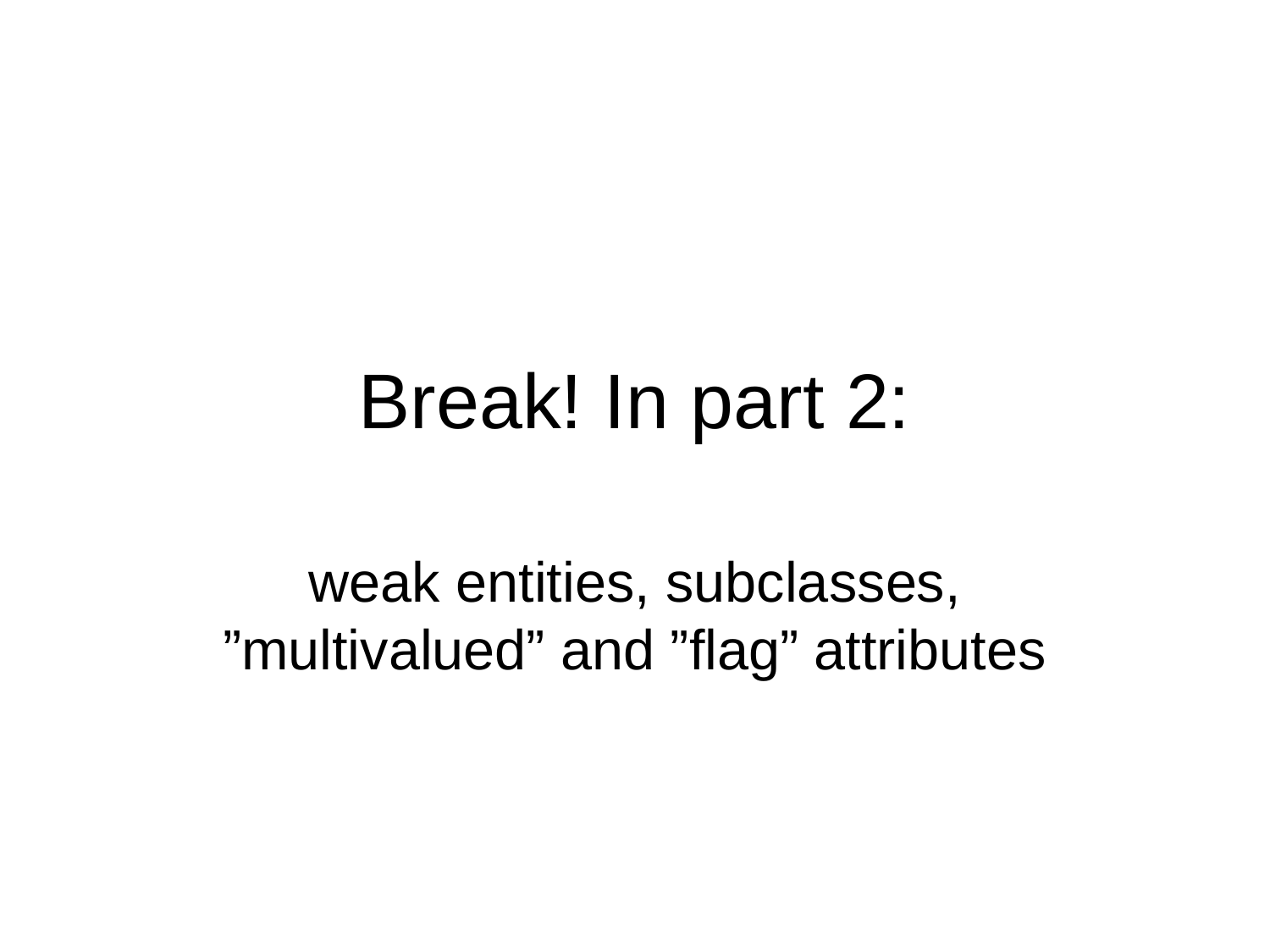

# Break! In part 2:
weak entities, subclasses, ”multivalued” and ”flag” attributes